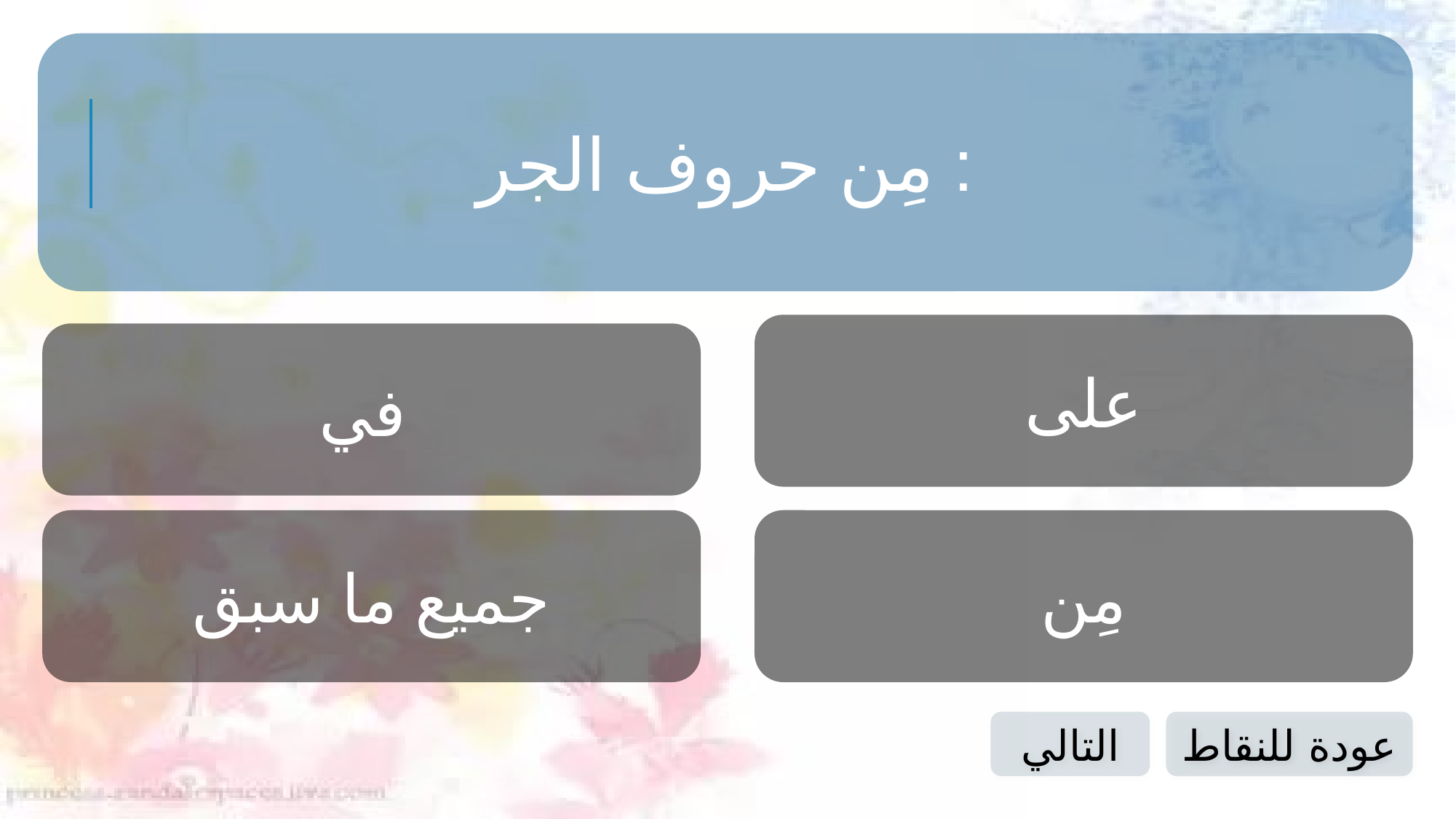

مِن حروف الجر :
على
في
جميع ما سبق
مِن
التالي
عودة للنقاط